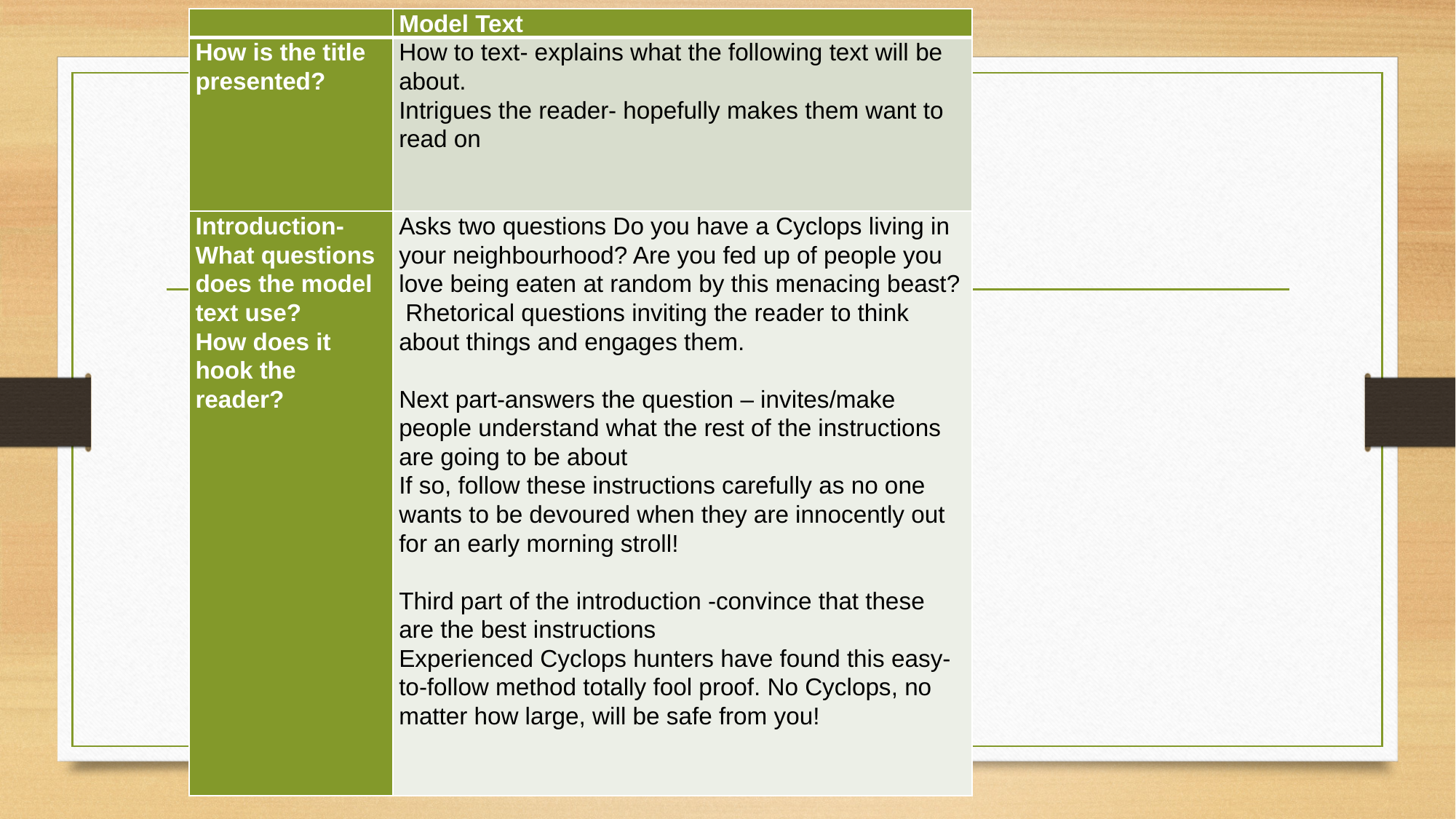

|  | Model Text |
| --- | --- |
| How is the title presented? | How to text- explains what the following text will be about. Intrigues the reader- hopefully makes them want to read on |
| Introduction- What questions does the model text use? How does it hook the reader? | Asks two questions Do you have a Cyclops living in your neighbourhood? Are you fed up of people you love being eaten at random by this menacing beast? Rhetorical questions inviting the reader to think about things and engages them.   Next part-answers the question – invites/make people understand what the rest of the instructions are going to be about If so, follow these instructions carefully as no one wants to be devoured when they are innocently out for an early morning stroll!   Third part of the introduction -convince that these are the best instructions Experienced Cyclops hunters have found this easy-to-follow method totally fool proof. No Cyclops, no matter how large, will be safe from you! |
#